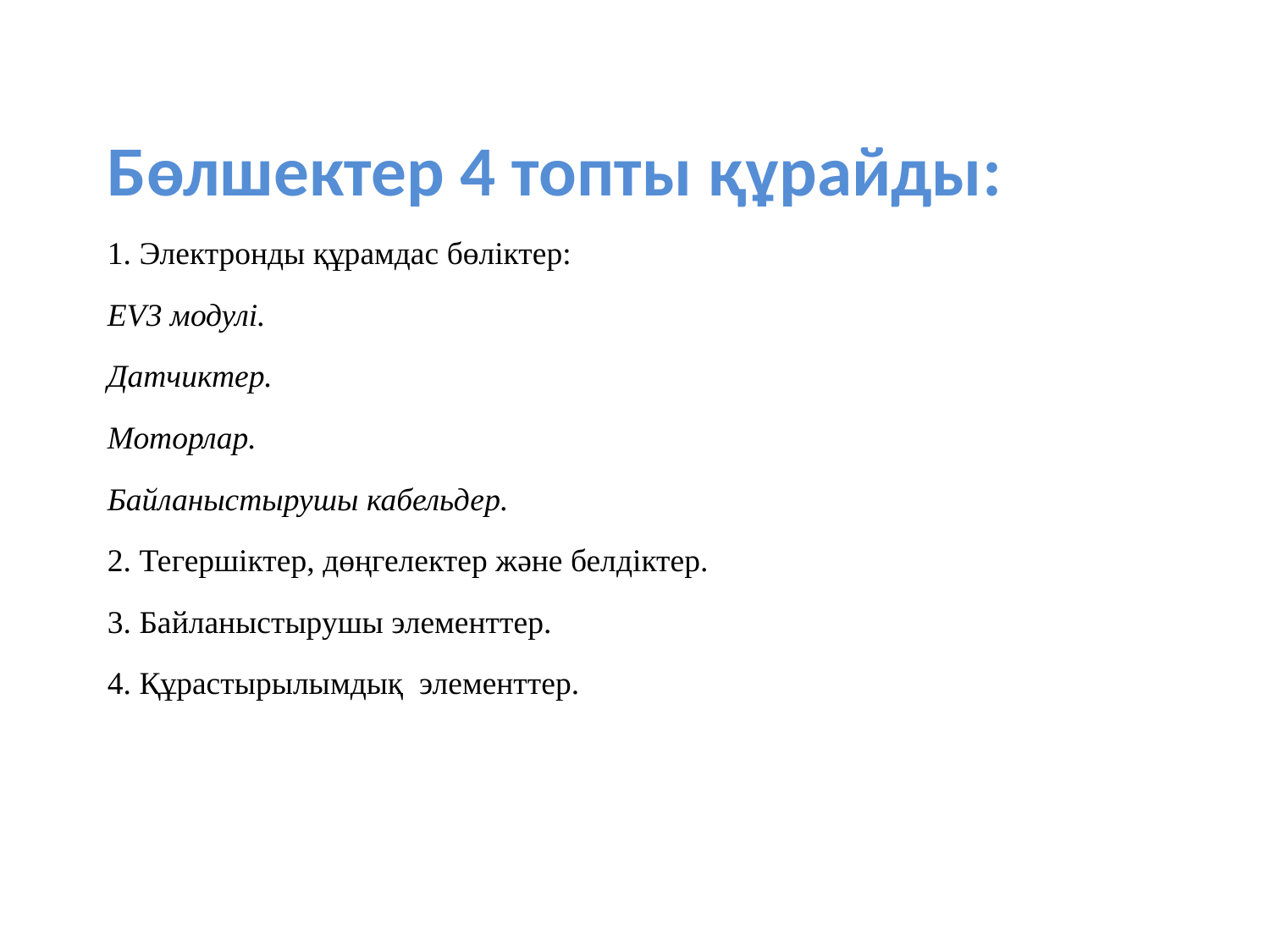

Бөлшектер 4 топты құрайды:
1. Электронды құрамдас бөліктер:
EV3 модулі.
Датчиктер.
Моторлар.
Байланыстырушы кабельдер.
2. Тегершіктер, дөңгелектер және белдіктер.
3. Байланыстырушы элементтер.
4. Құрастырылымдық  элементтер.